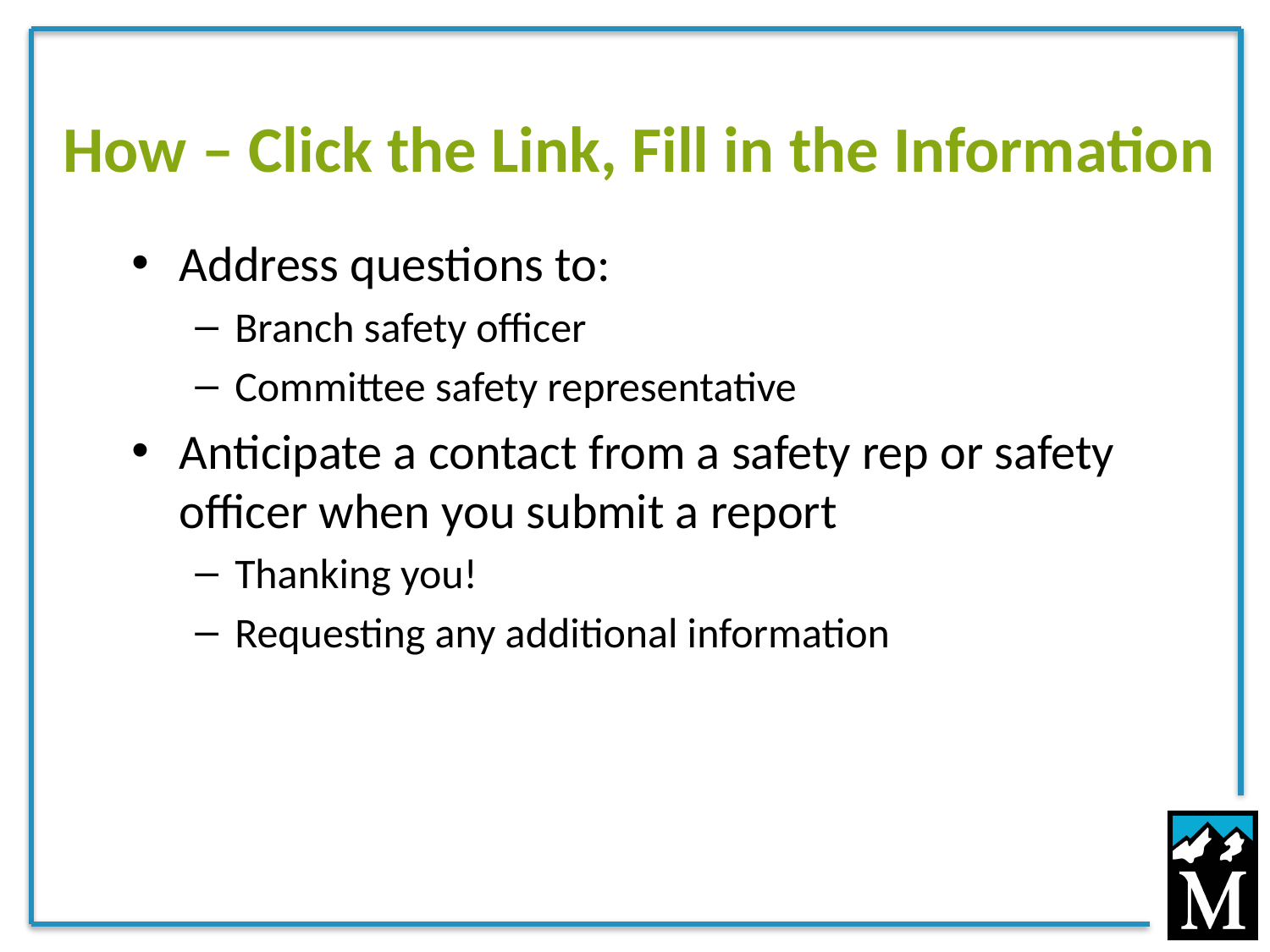

# How – Click the Link, Fill in the Information
Address questions to:
Branch safety officer
Committee safety representative
Anticipate a contact from a safety rep or safety officer when you submit a report
Thanking you!
Requesting any additional information